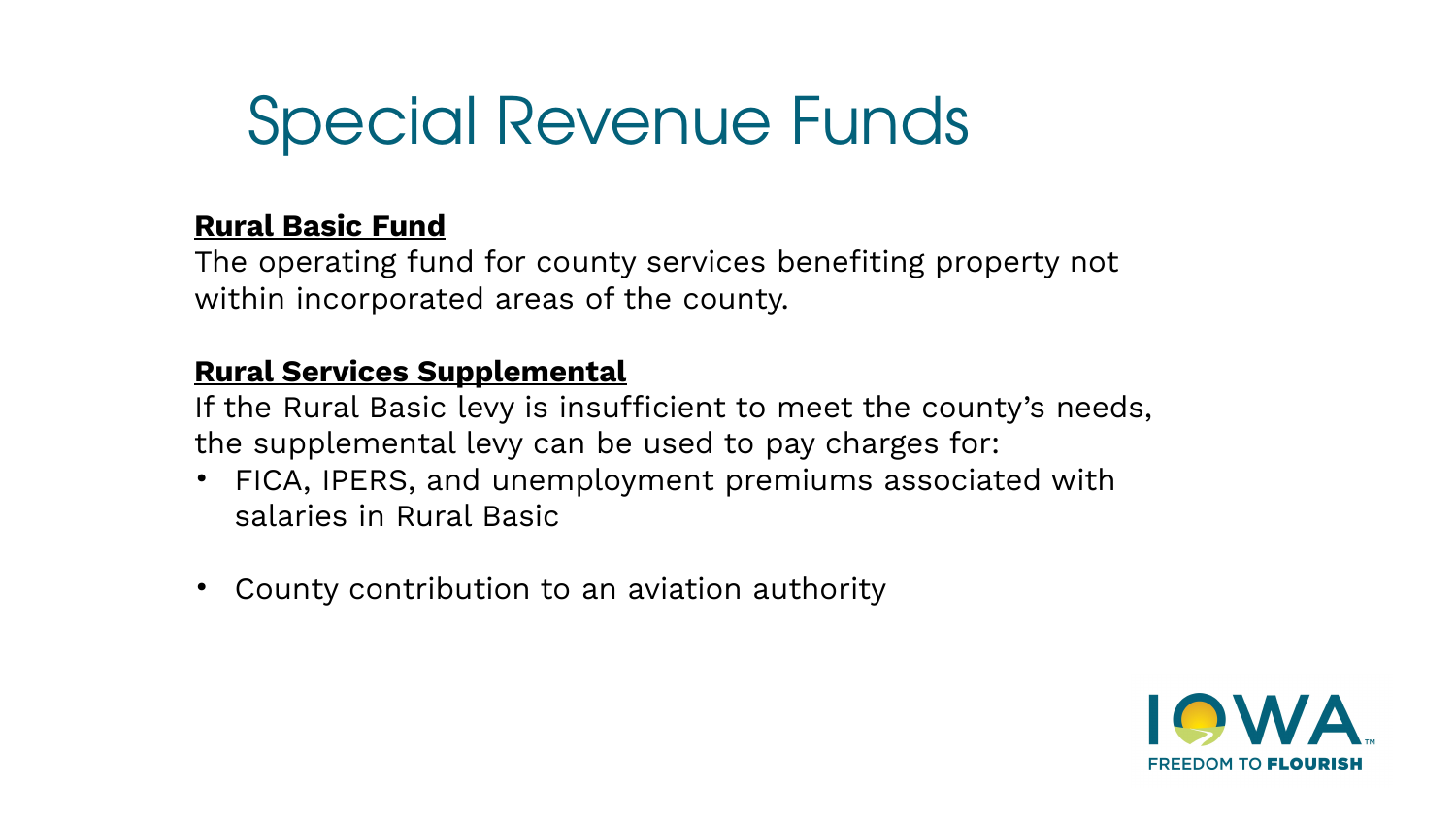

Special Revenue Funds
Rural Basic Fund
The operating fund for county services benefiting property not within incorporated areas of the county.

Rural Services Supplemental
If the Rural Basic levy is insufficient to meet the county’s needs, the supplemental levy can be used to pay charges for:
FICA, IPERS, and unemployment premiums associated with salaries in Rural Basic

County contribution to an aviation authority